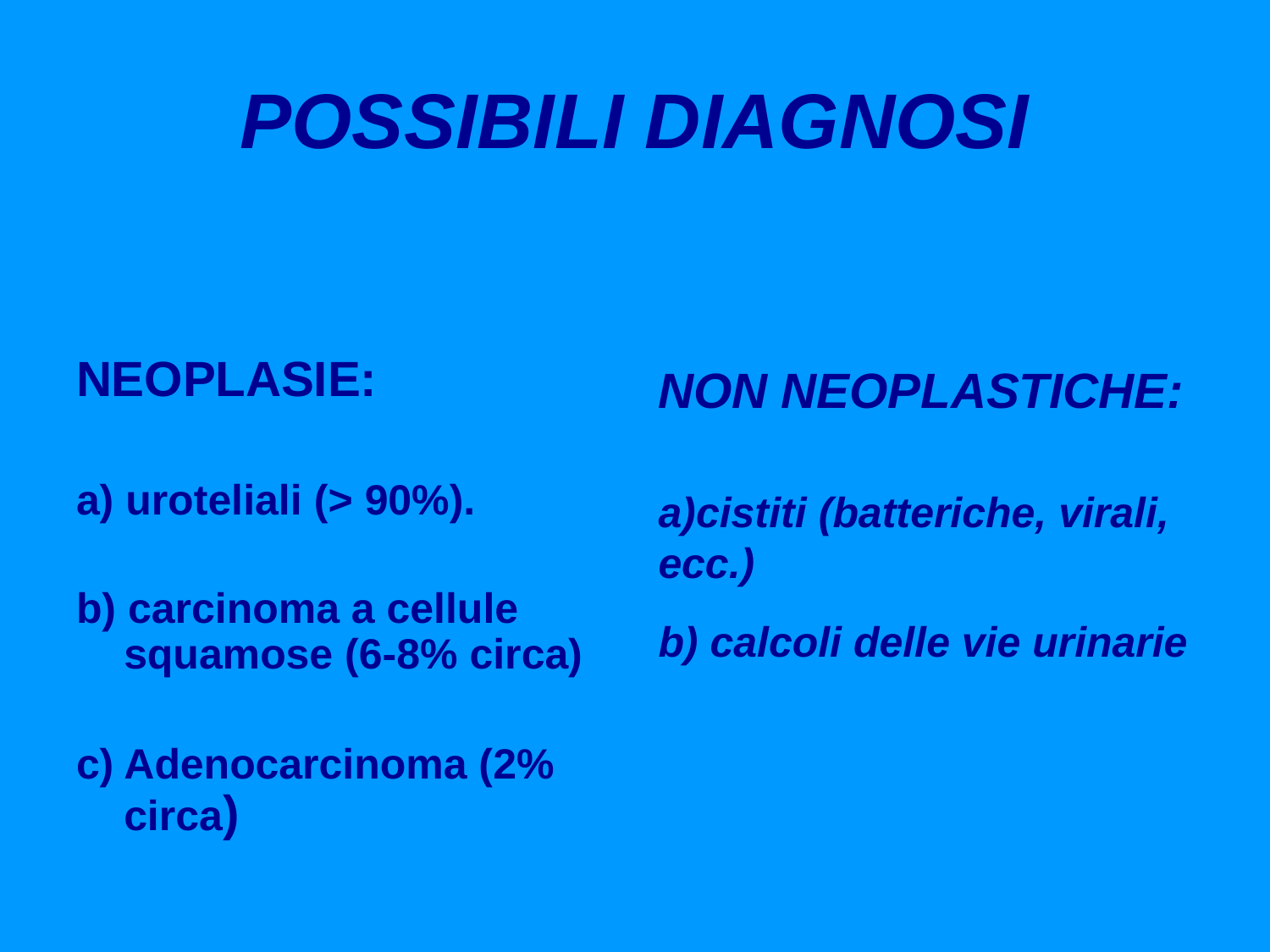

# POSSIBILI DIAGNOSI
NEOPLASIE:

a) uroteliali (> 90%).

b) carcinoma a cellule squamose (6-8% circa)

c) Adenocarcinoma (2% circa)

NON NEOPLASTICHE:

cistiti (batteriche, virali, ecc.)

b) calcoli delle vie urinarie